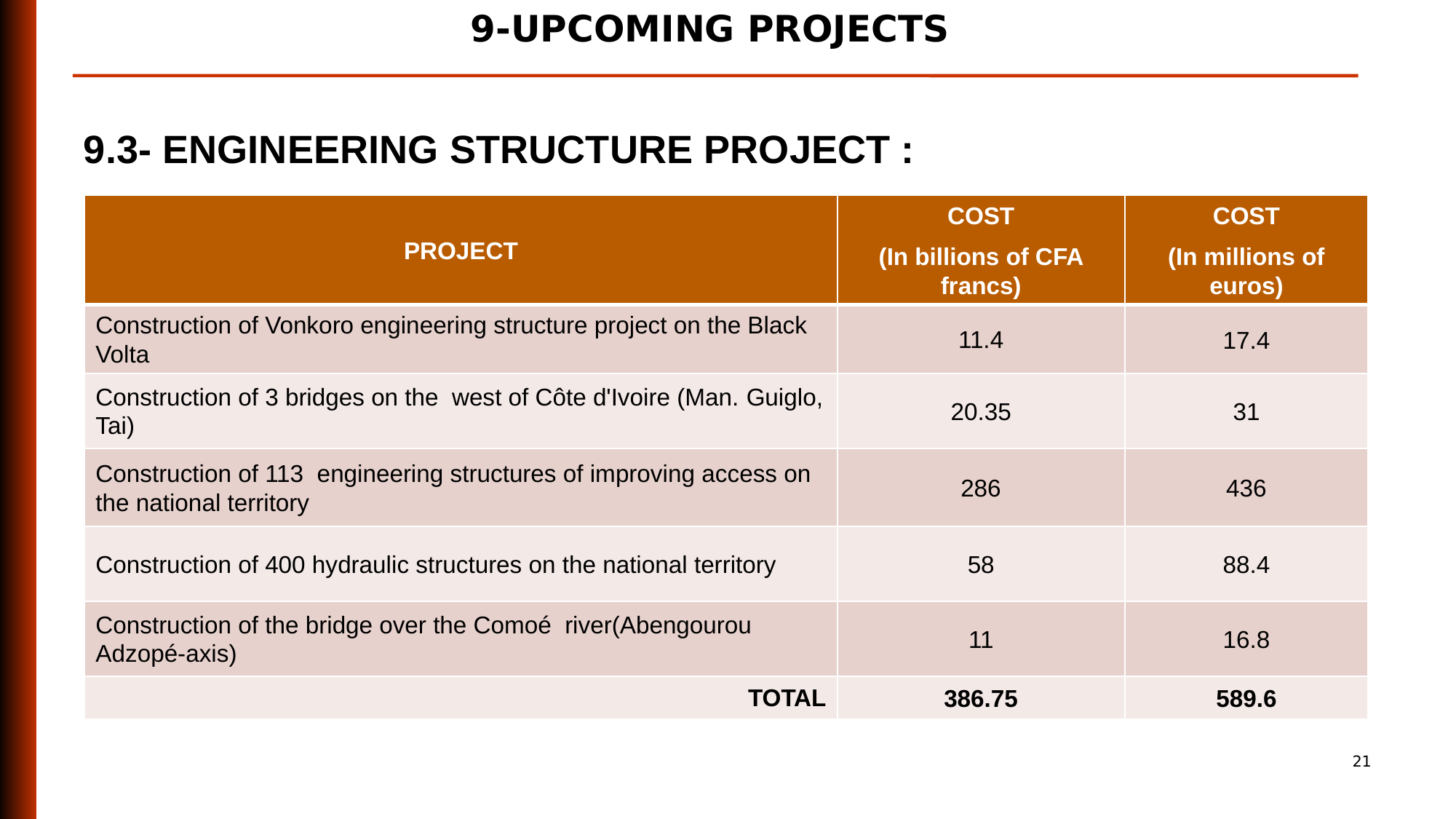

9-UPCOMING PROJECTS

9.3- ENGINEERING STRUCTURE PROJECT :

| PROJECT | COST (In billions of CFA francs) | COST (In millions of euros) |
| --- | --- | --- |
| Construction of Vonkoro engineering structure project on the Black Volta | 11.4 | 17.4 |
| Construction of 3 bridges on the west of Côte d'Ivoire (Man. Guiglo, Tai) | 20.35 | 31 |
| Construction of 113 engineering structures of improving access on the national territory | 286 | 436 |
| Construction of 400 hydraulic structures on the national territory | 58 | 88.4 |
| Construction of the bridge over the Comoé river(Abengourou Adzopé-axis) | 11 | 16.8 |
| TOTAL | 386.75 | 589.6 |
21